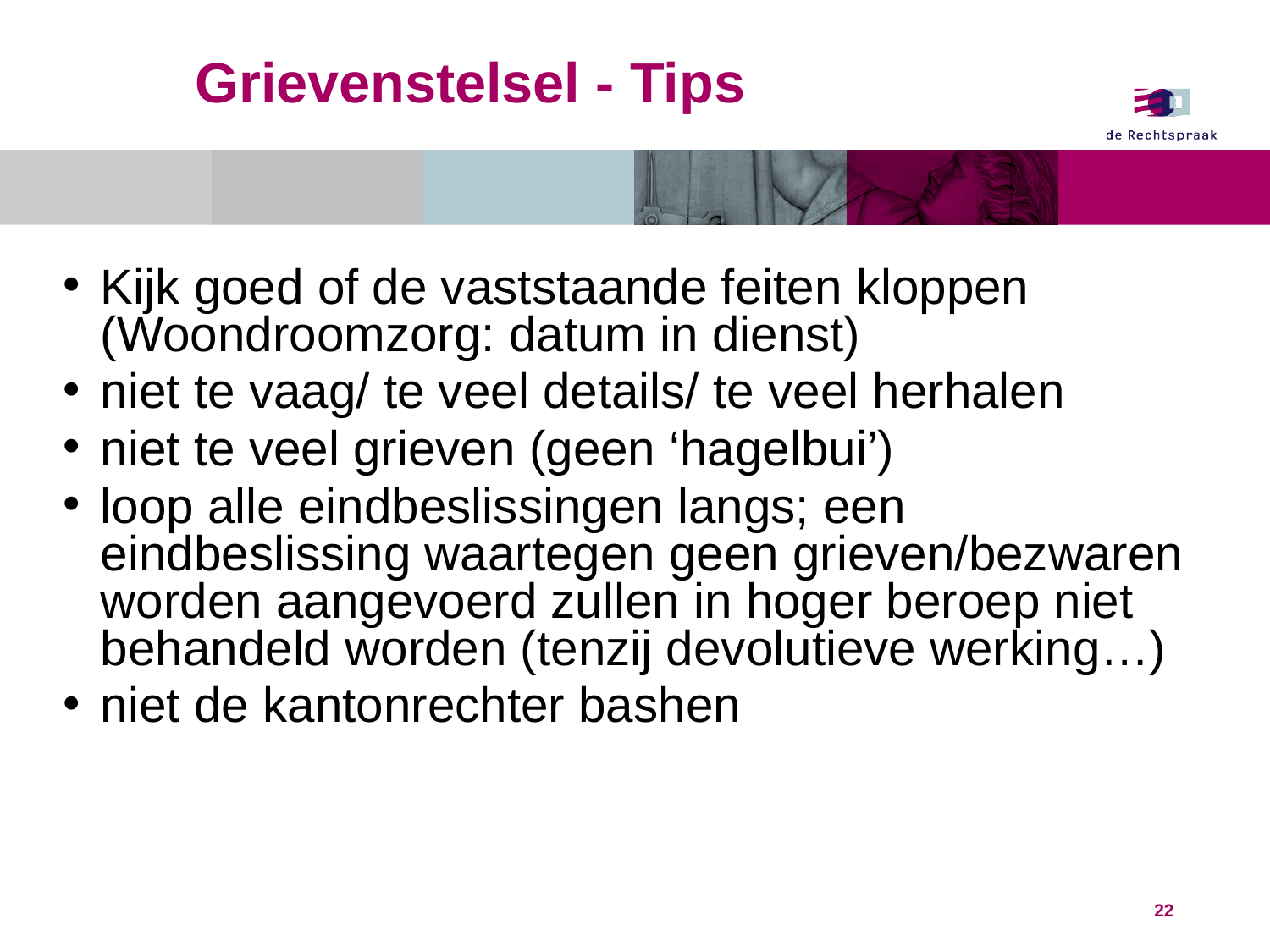

# Grievenstelsel - Tips
Kijk goed of de vaststaande feiten kloppen (Woondroomzorg: datum in dienst)
niet te vaag/ te veel details/ te veel herhalen
niet te veel grieven (geen ‘hagelbui’)
loop alle eindbeslissingen langs; een eindbeslissing waartegen geen grieven/bezwaren worden aangevoerd zullen in hoger beroep niet behandeld worden (tenzij devolutieve werking…)
niet de kantonrechter bashen

22